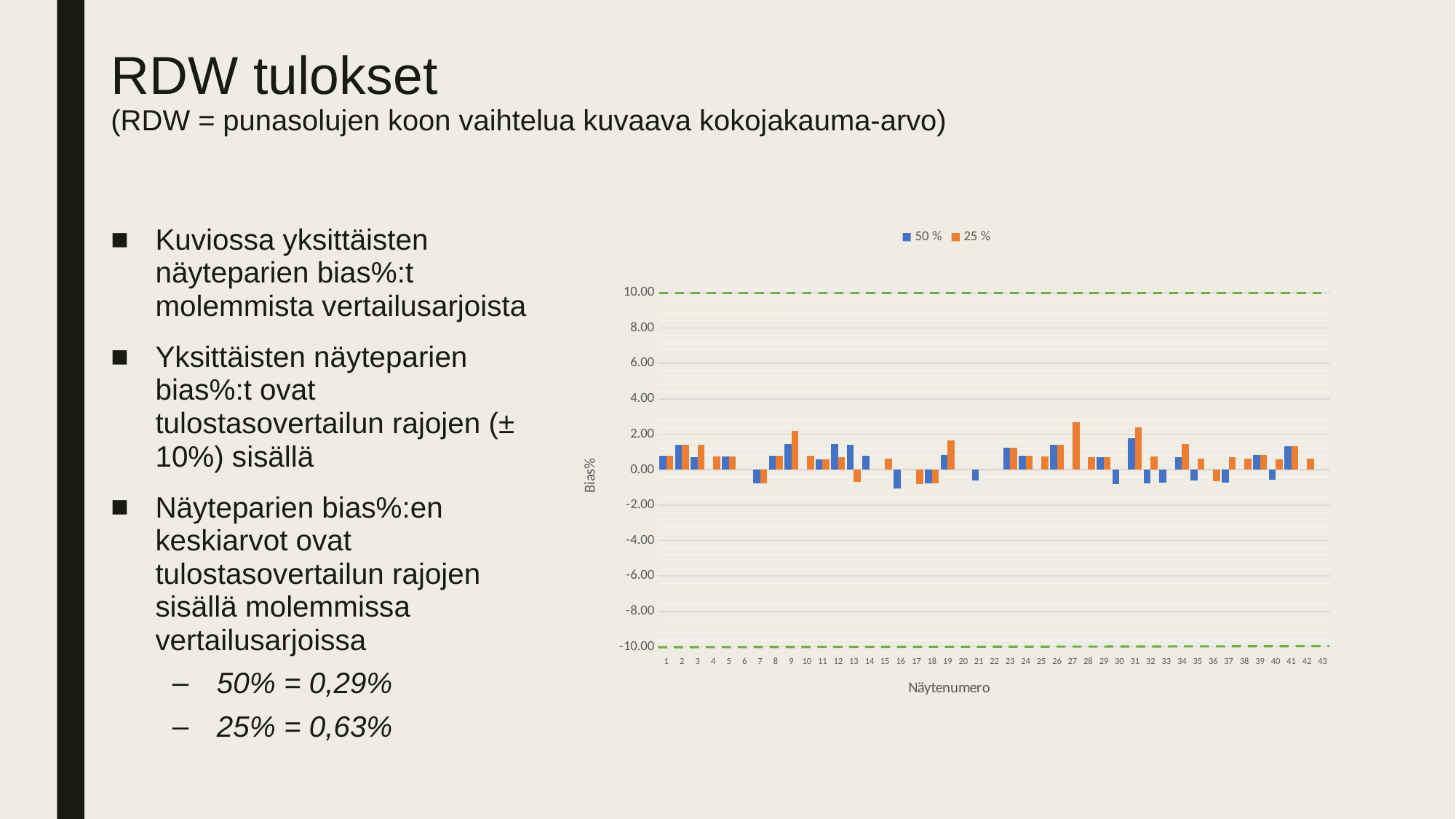

# RDW tulokset (RDW = punasolujen koon vaihtelua kuvaava kokojakauma-arvo)
Kuviossa yksittäisten näyteparien bias%:t molemmista vertailusarjoista
Yksittäisten näyteparien bias%:t ovat tulostasovertailun rajojen (± 10%) sisällä
Näyteparien bias%:en keskiarvot ovat tulostasovertailun rajojen sisällä molemmissa vertailusarjoissa
50% = 0,29%
25% = 0,63%

### Chart

| Category | 50 % | 25 % |
|---|---|---|